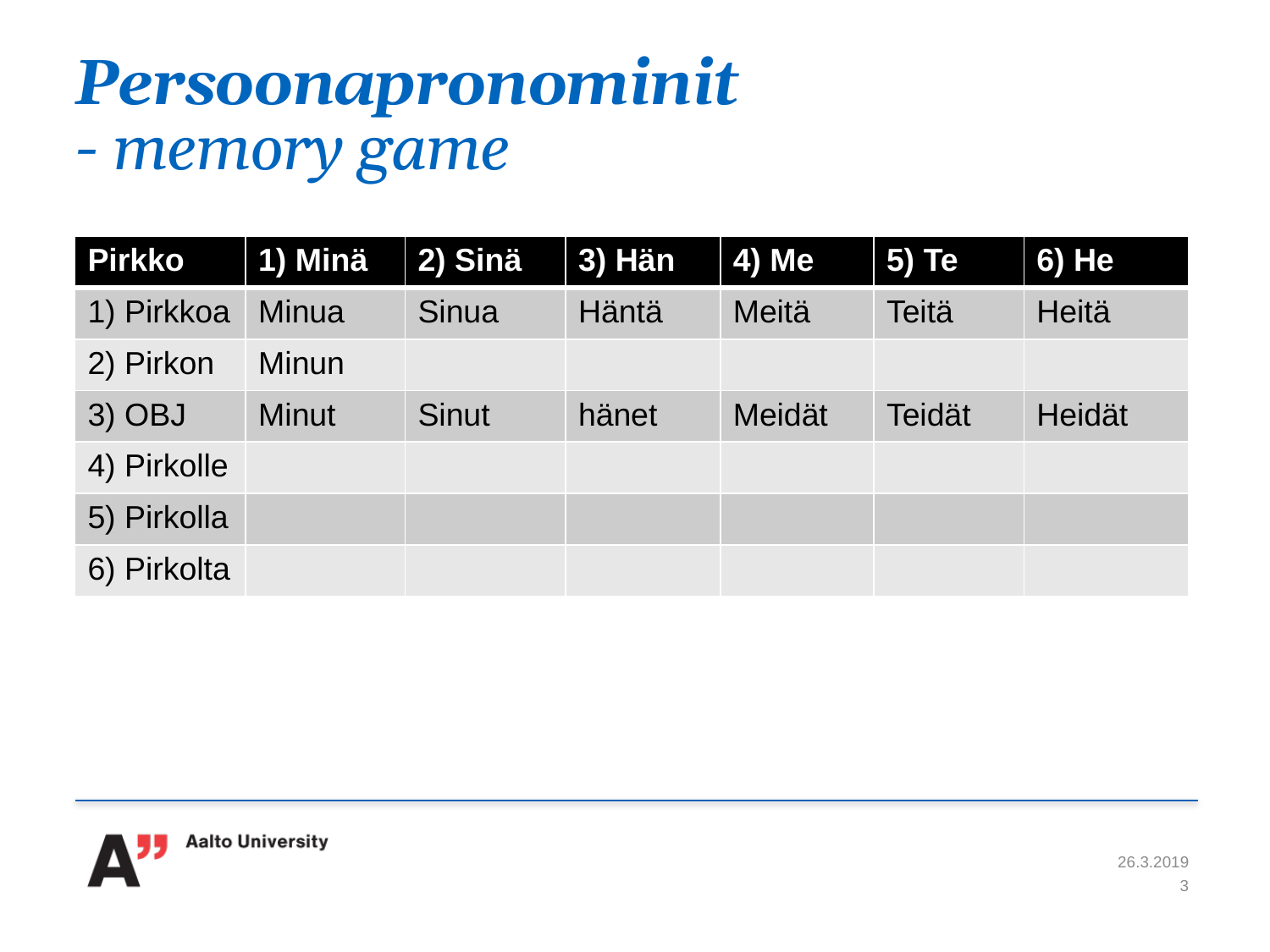

# Persoonapronominit - memory game
| Pirkko | 1) Minä | 2) Sinä | 3) Hän | 4) Me | 5) Te | 6) He |
| --- | --- | --- | --- | --- | --- | --- |
| 1) Pirkkoa | Minua | Sinua | Häntä | Meitä | Teitä | Heitä |
| 2) Pirkon | Minun |  |  |  |  |  |
| 3) OBJ | Minut | Sinut | hänet | Meidät | Teidät | Heidät |
| 4) Pirkolle |  |  |  |  |  |  |
| 5) Pirkolla |  |  |  |  |  |  |
| 6) Pirkolta |  |  |  |  |  |  |
26.3.2019
3